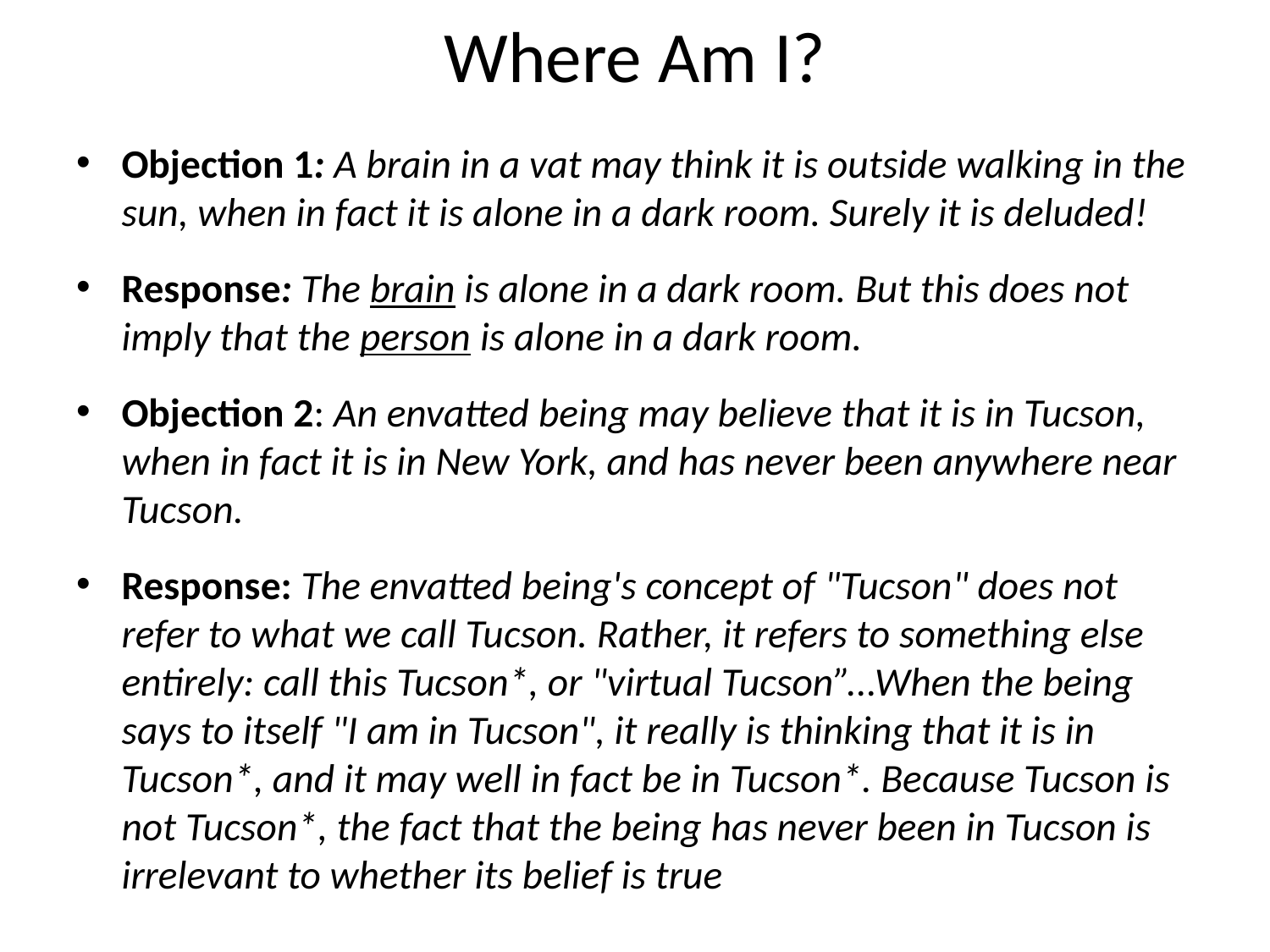

# Where Am I?
Objection 1: A brain in a vat may think it is outside walking in the sun, when in fact it is alone in a dark room. Surely it is deluded!
Response: The brain is alone in a dark room. But this does not imply that the person is alone in a dark room.
Objection 2: An envatted being may believe that it is in Tucson, when in fact it is in New York, and has never been anywhere near Tucson.
Response: The envatted being's concept of "Tucson" does not refer to what we call Tucson. Rather, it refers to something else entirely: call this Tucson*, or "virtual Tucson”...When the being says to itself "I am in Tucson", it really is thinking that it is in Tucson*, and it may well in fact be in Tucson*. Because Tucson is not Tucson*, the fact that the being has never been in Tucson is irrelevant to whether its belief is true